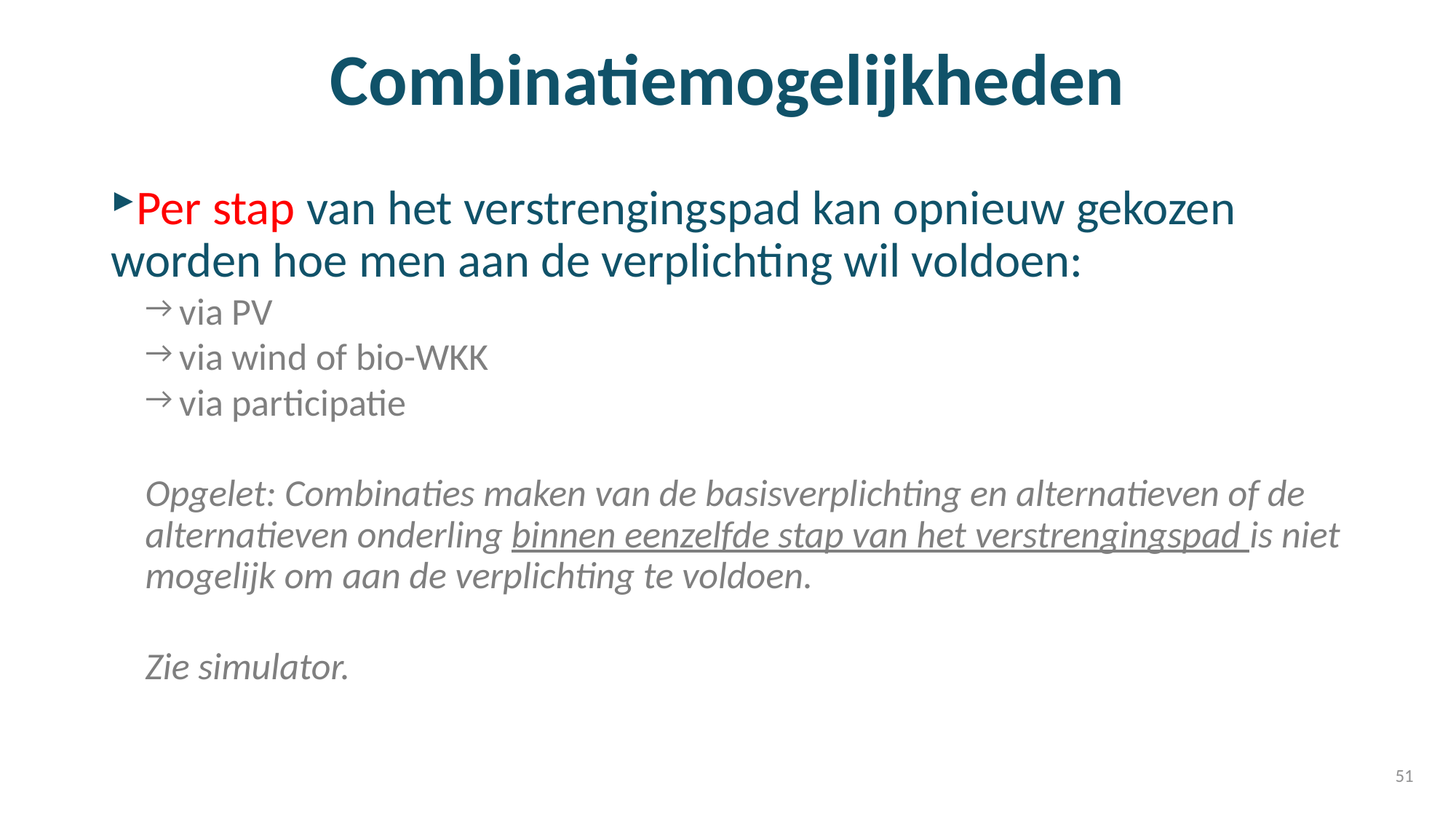

# Combinatiemogelijkheden
Per stap van het verstrengingspad kan opnieuw gekozen worden hoe men aan de verplichting wil voldoen:
via PV
via wind of bio-WKK
via participatie

Opgelet: Combinaties maken van de basisverplichting en alternatieven of de alternatieven onderling binnen eenzelfde stap van het verstrengingspad is niet mogelijk om aan de verplichting te voldoen.

Zie simulator.
51